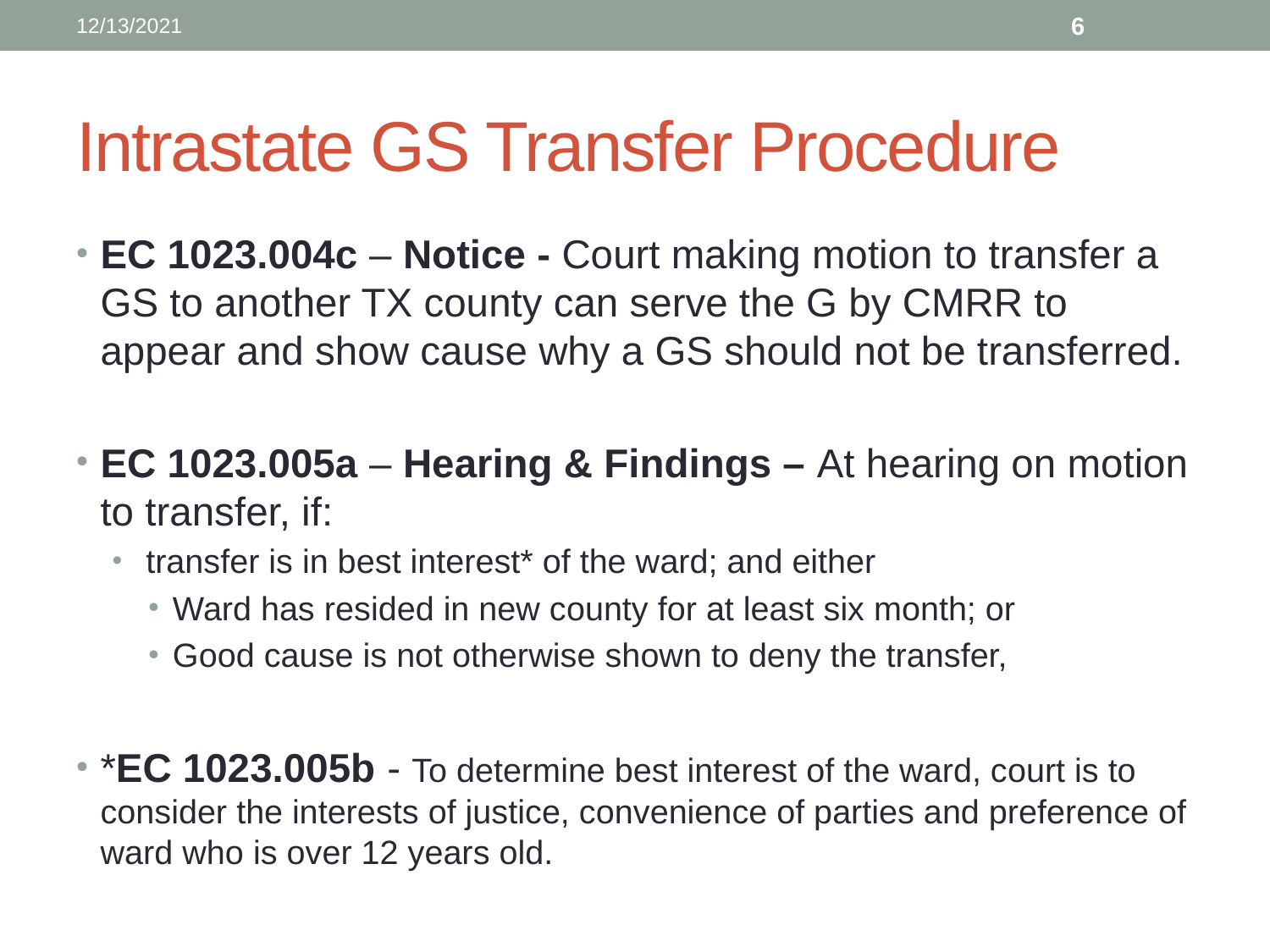

12/13/2021
6
# Intrastate GS Transfer Procedure
EC 1023.004c – Notice - Court making motion to transfer a GS to another TX county can serve the G by CMRR to appear and show cause why a GS should not be transferred.

EC 1023.005a – Hearing & Findings – At hearing on motion to transfer, if:
 transfer is in best interest* of the ward; and either
Ward has resided in new county for at least six month; or
Good cause is not otherwise shown to deny the transfer,

*EC 1023.005b - To determine best interest of the ward, court is to consider the interests of justice, convenience of parties and preference of ward who is over 12 years old.